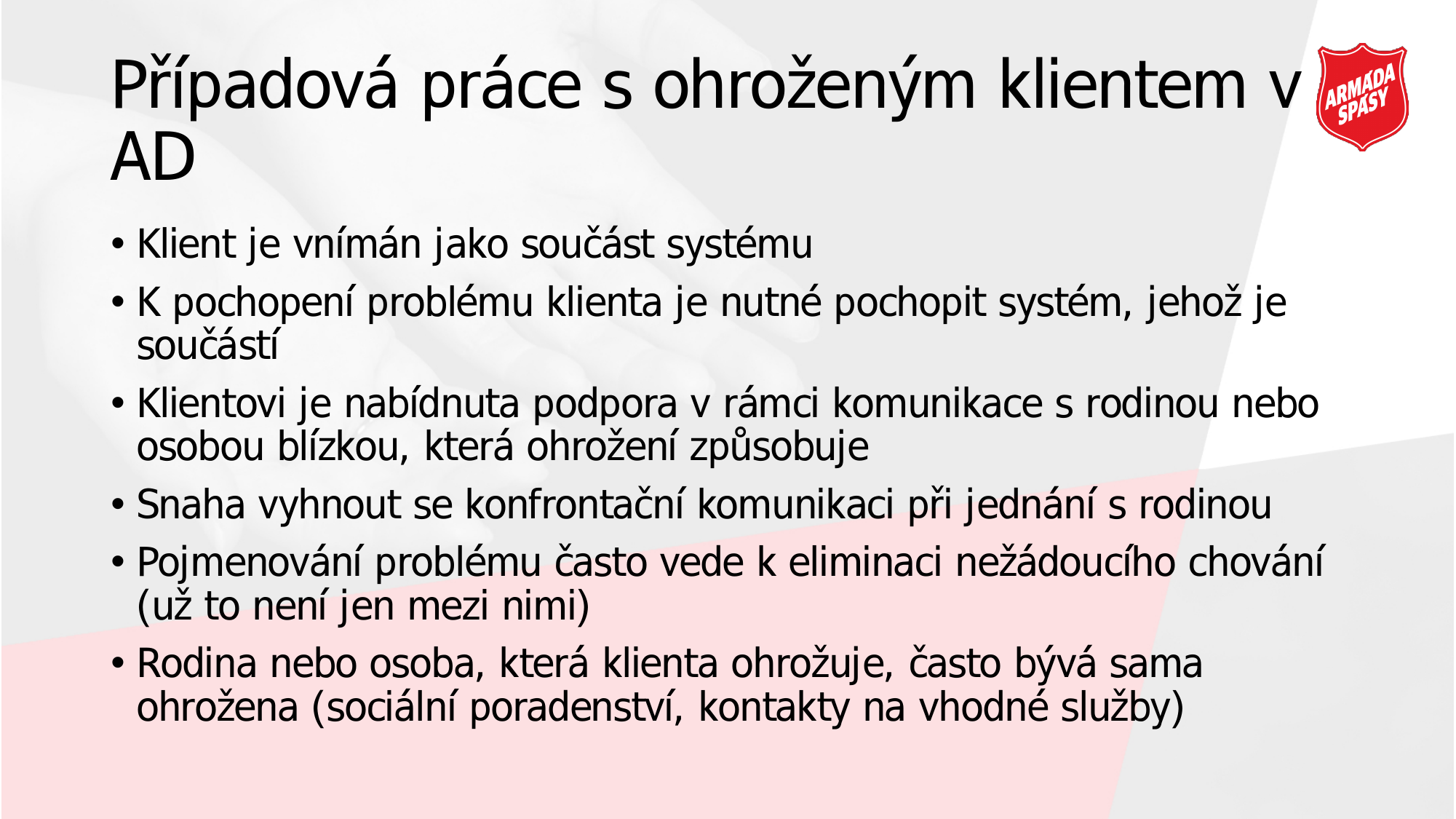

# Případová práce s ohroženým klientem v AD
Klient je vnímán jako součást systému
K pochopení problému klienta je nutné pochopit systém, jehož je součástí
Klientovi je nabídnuta podpora v rámci komunikace s rodinou nebo osobou blízkou, která ohrožení způsobuje
Snaha vyhnout se konfrontační komunikaci při jednání s rodinou
Pojmenování problému často vede k eliminaci nežádoucího chování (už to není jen mezi nimi)
Rodina nebo osoba, která klienta ohrožuje, často bývá sama ohrožena (sociální poradenství, kontakty na vhodné služby)